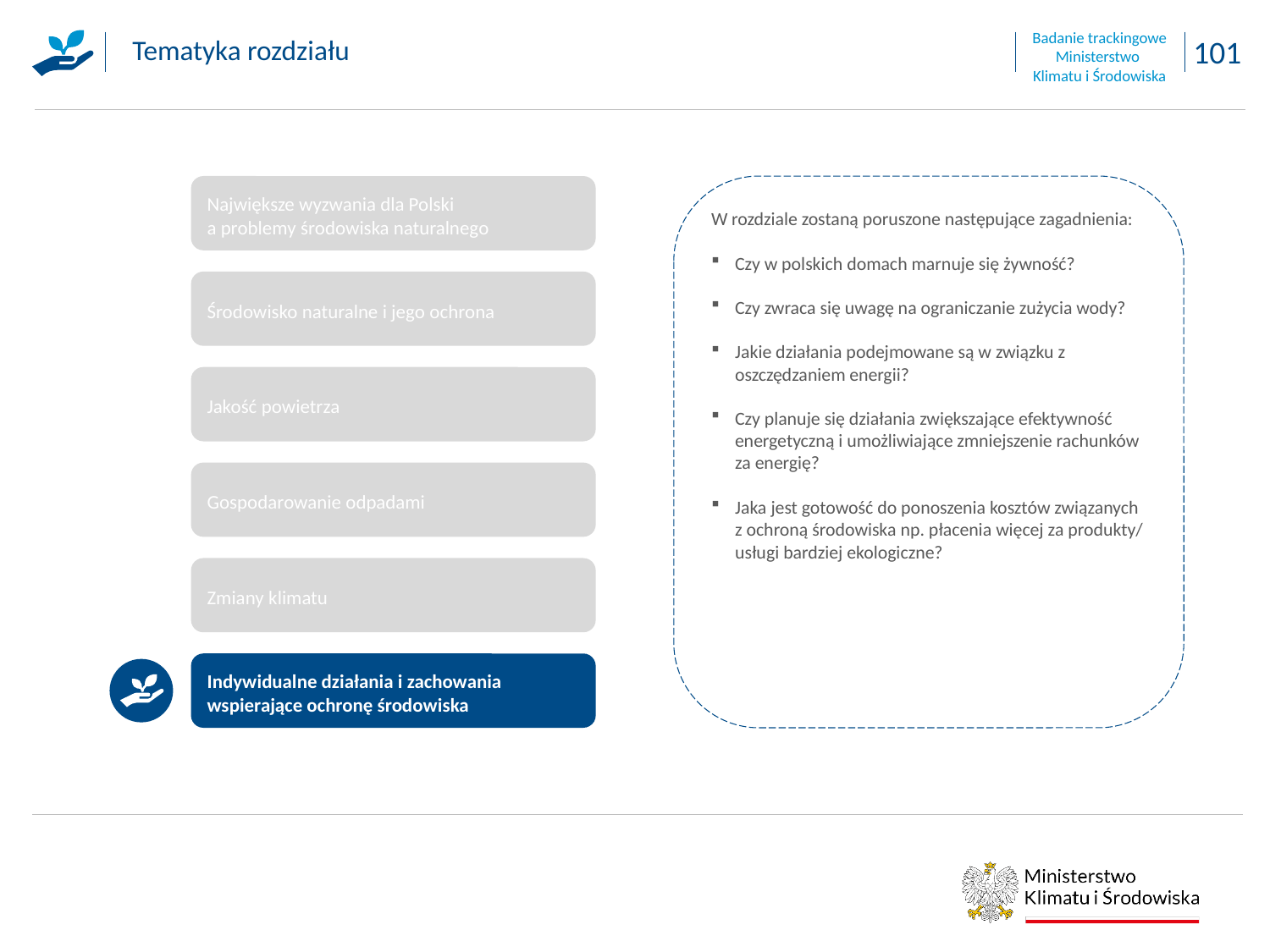

Tematyka rozdziału

Największe wyzwania dla Polski
a problemy środowiska naturalnego
W rozdziale zostaną poruszone następujące zagadnienia:

Czy w polskich domach marnuje się żywność?

Czy zwraca się uwagę na ograniczanie zużycia wody?

Jakie działania podejmowane są w związku z oszczędzaniem energii?

Czy planuje się działania zwiększające efektywność energetyczną i umożliwiające zmniejszenie rachunków za energię?

Jaka jest gotowość do ponoszenia kosztów związanych z ochroną środowiska np. płacenia więcej za produkty/ usługi bardziej ekologiczne?
Środowisko naturalne i jego ochrona
Jakość powietrza
Gospodarowanie odpadami
Zmiany klimatu
Indywidualne działania i zachowania wspierające ochronę środowiska